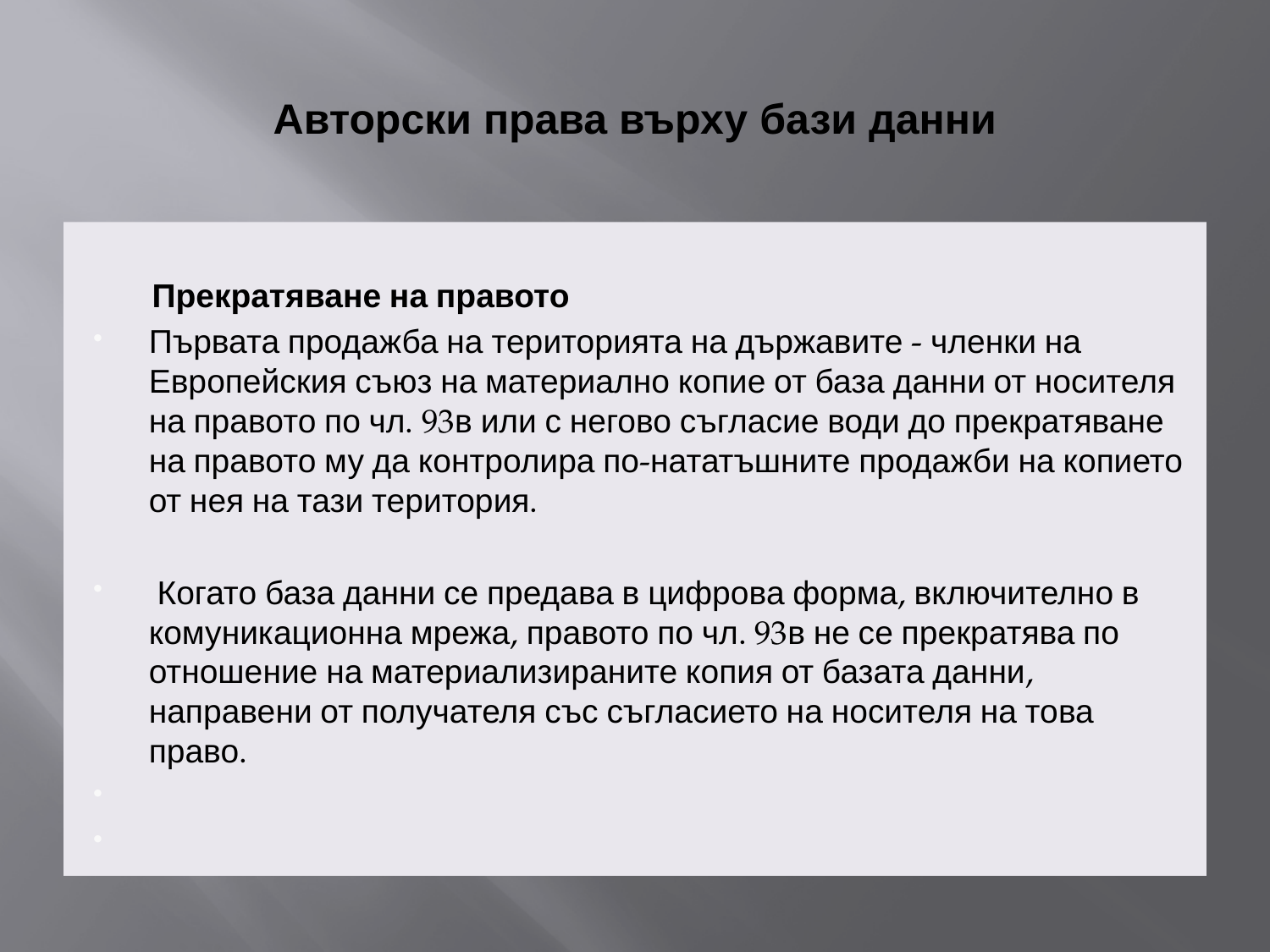

# Авторски права върху бази данни

       Прекратяване на правото
Първата продажба на територията на държавите - членки на Европейския съюз на материално копие от база данни от носителя на правото по чл. 93в или с негово съгласие води до прекратяване на правото му да контролира по-нататъшните продажби на копието от нея на тази територия.

 Когато база данни се предава в цифрова форма, включително в комуникационна мрежа, правото по чл. 93в не се прекратява по отношение на материализираните копия от базата данни, направени от получателя със съгласието на носителя на това право.